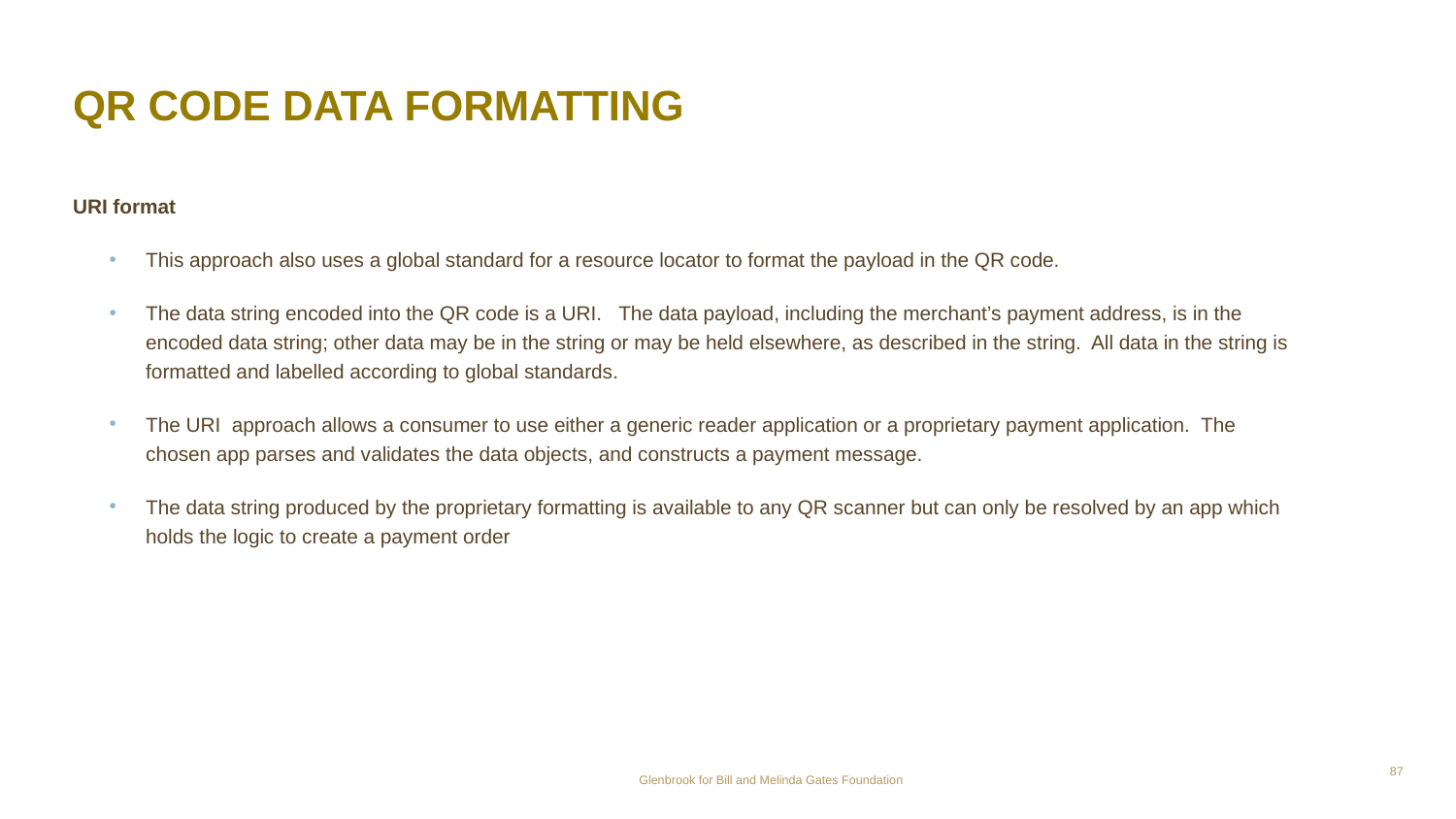

# QR CODE DATA FORMATTING
URI format
This approach also uses a global standard for a resource locator to format the payload in the QR code.
The data string encoded into the QR code is a URI.   The data payload, including the merchant’s payment address, is in the encoded data string; other data may be in the string or may be held elsewhere, as described in the string.  All data in the string is formatted and labelled according to global standards.
The URI  approach allows a consumer to use either a generic reader application or a proprietary payment application.  The chosen app parses and validates the data objects, and constructs a payment message.
The data string produced by the proprietary formatting is available to any QR scanner but can only be resolved by an app which holds the logic to create a payment order